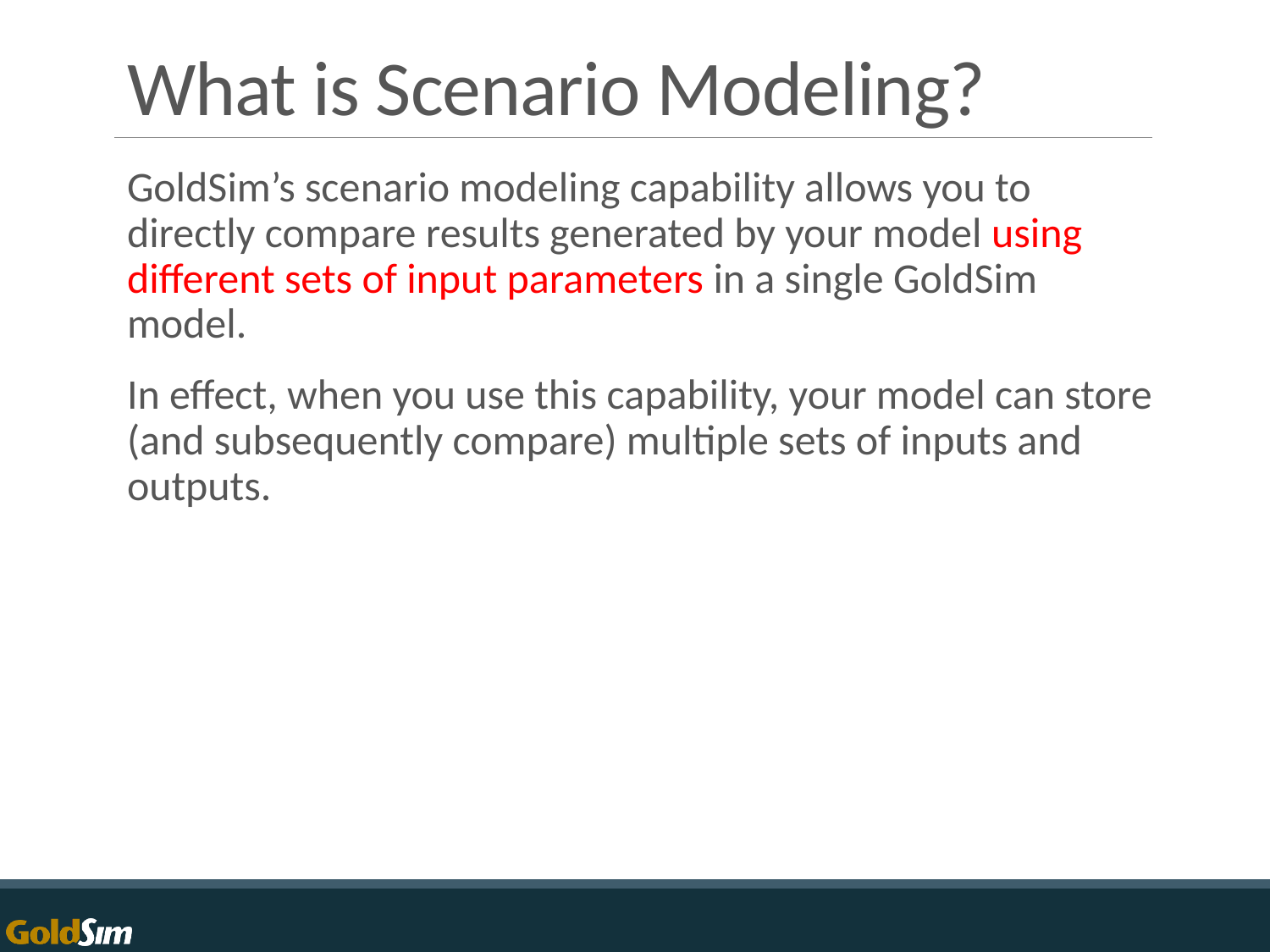

# What is Scenario Modeling?
GoldSim’s scenario modeling capability allows you to directly compare results generated by your model using different sets of input parameters in a single GoldSim model.
In effect, when you use this capability, your model can store (and subsequently compare) multiple sets of inputs and outputs.